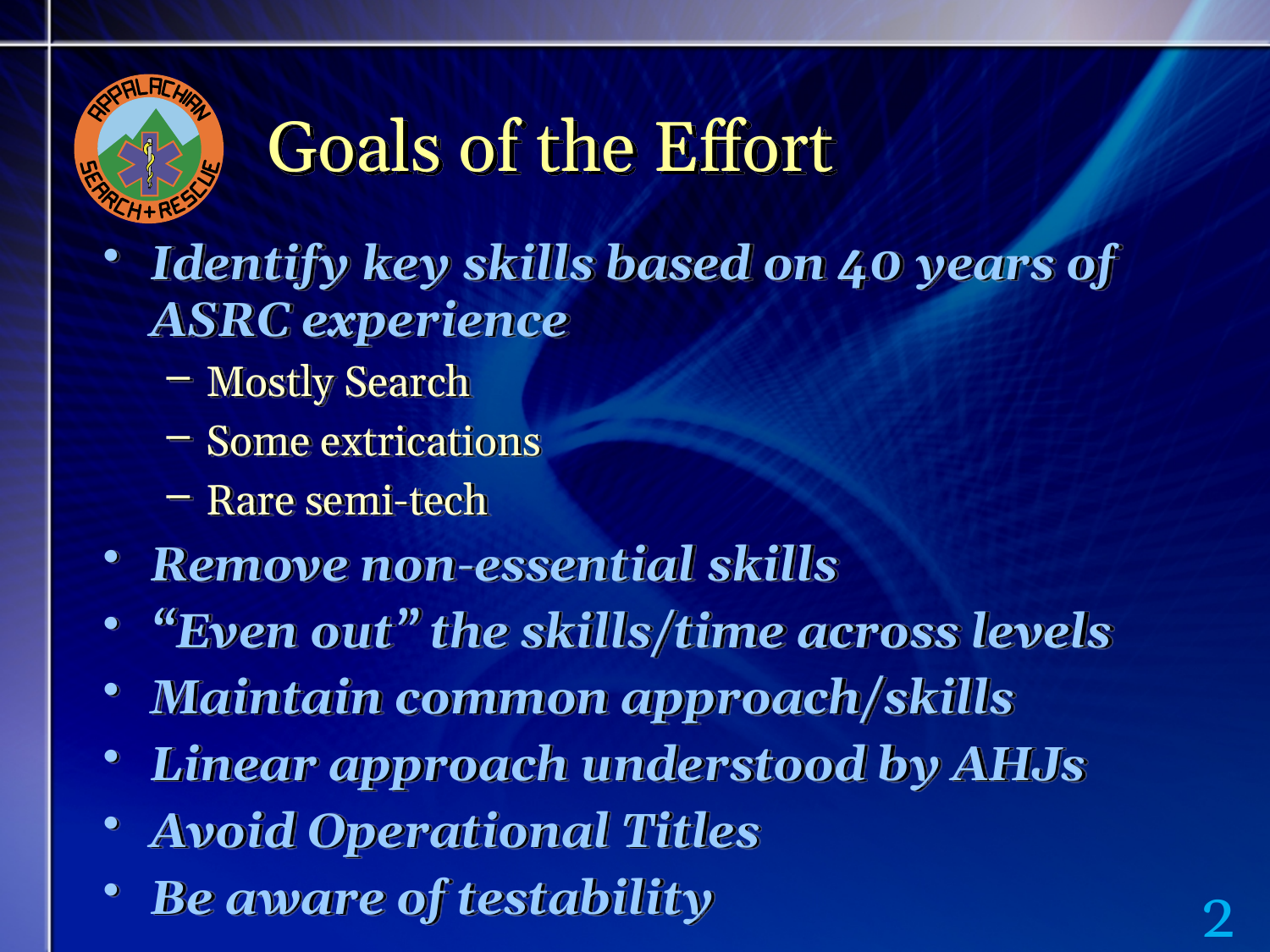

# Goals of the Effort
Identify key skills based on 40 years of ASRC experience
Mostly Search
Some extrications
Rare semi-tech
Remove non-essential skills
“Even out” the skills/time across levels
Maintain common approach/skills
Linear approach understood by AHJs
Avoid Operational Titles
Be aware of testability
2